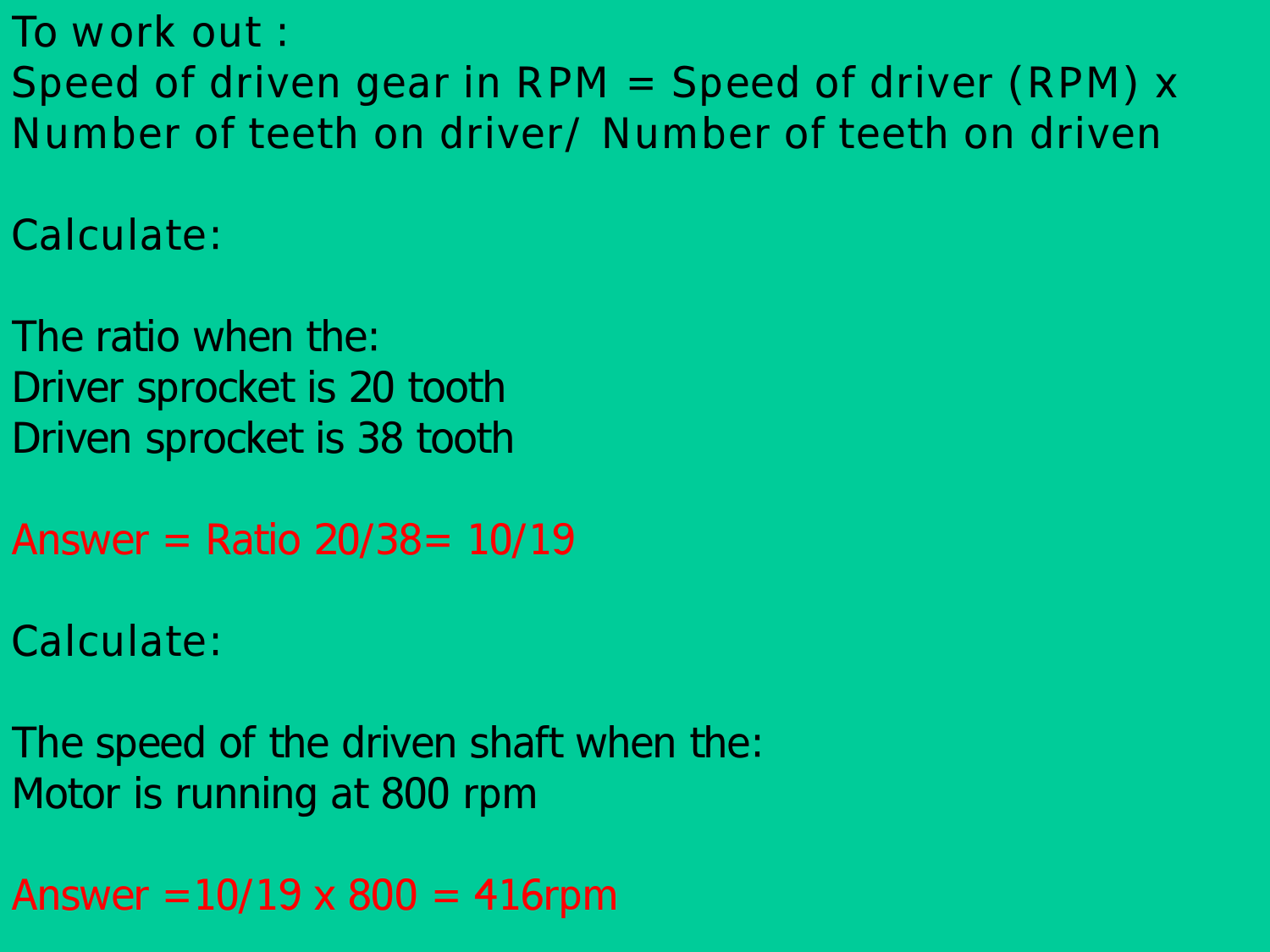

To work out :
Speed of driven gear in RPM = Speed of driver (RPM) x Number of teeth on driver/ Number of teeth on driven

Calculate:
The ratio when the:
Driver sprocket is 20 tooth
Driven sprocket is 38 tooth

Answer = Ratio 20/38= 10/19

Calculate:

The speed of the driven shaft when the:
Motor is running at 800 rpm

Answer =10/19 x 800 = 416rpm